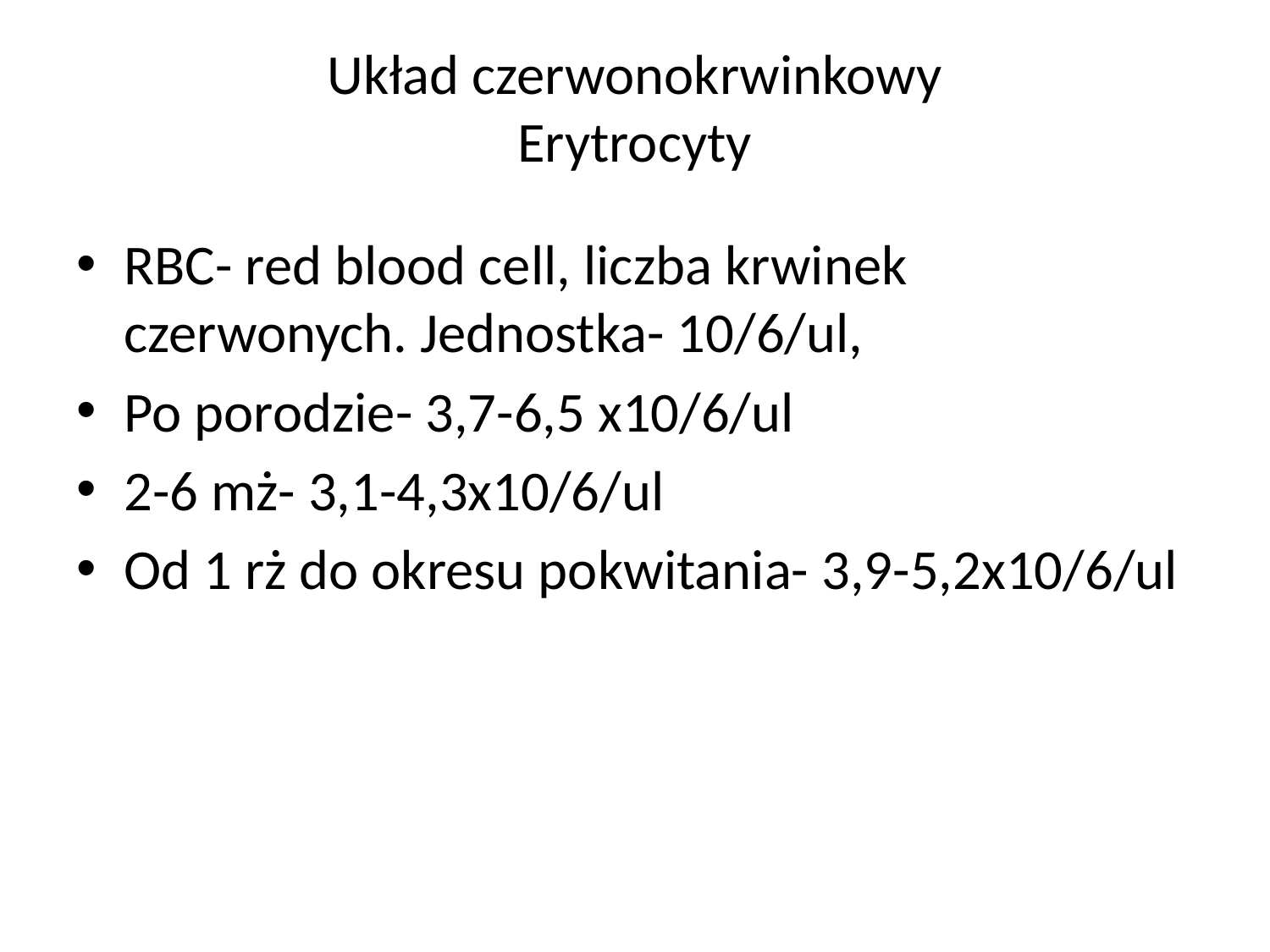

# Układ czerwonokrwinkowy Erytrocyty
RBC- red blood cell, liczba krwinek czerwonych. Jednostka- 10/6/ul,
Po porodzie- 3,7-6,5 x10/6/ul
2-6 mż- 3,1-4,3x10/6/ul
Od 1 rż do okresu pokwitania- 3,9-5,2x10/6/ul